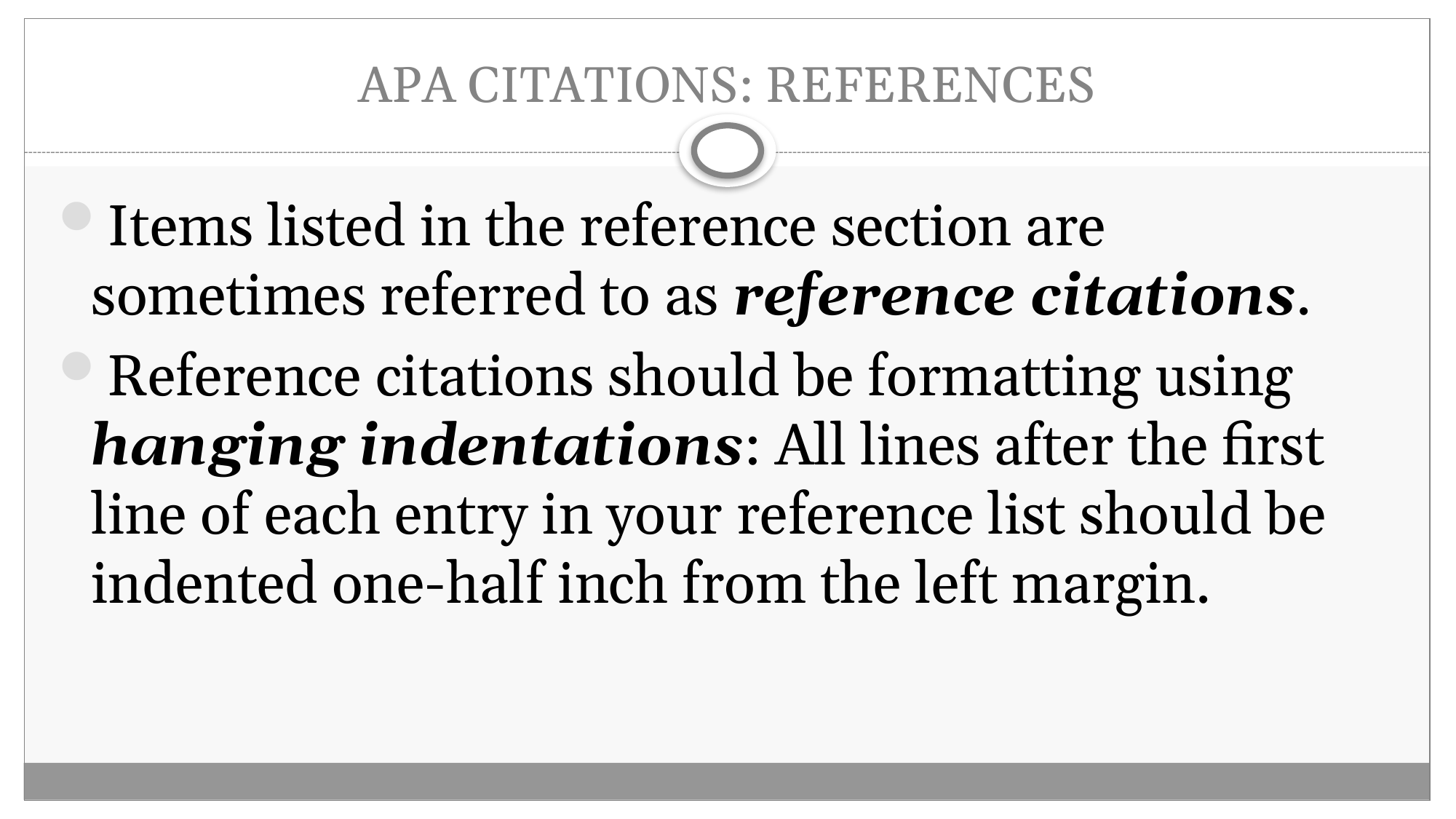

# APA CITATIONS: REFERENCES
Items listed in the reference section are sometimes referred to as reference citations.
Reference citations should be formatting using hanging indentations: All lines after the first line of each entry in your reference list should be indented one-half inch from the left margin.